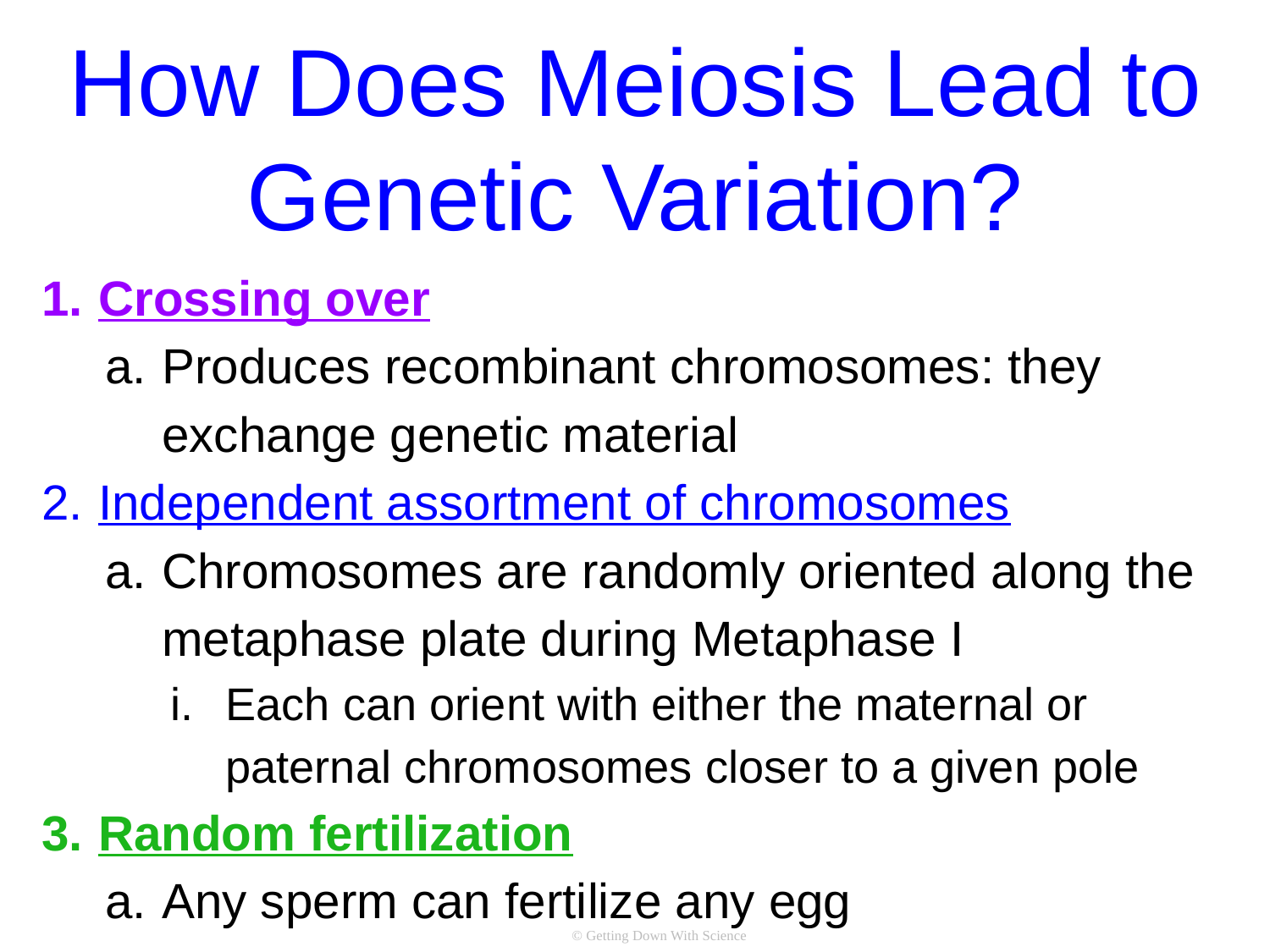

# How Does Meiosis Lead to Genetic Variation?
Crossing over
Produces recombinant chromosomes: they exchange genetic material
Independent assortment of chromosomes
Chromosomes are randomly oriented along the metaphase plate during Metaphase I
Each can orient with either the maternal or paternal chromosomes closer to a given pole
Random fertilization
Any sperm can fertilize any egg